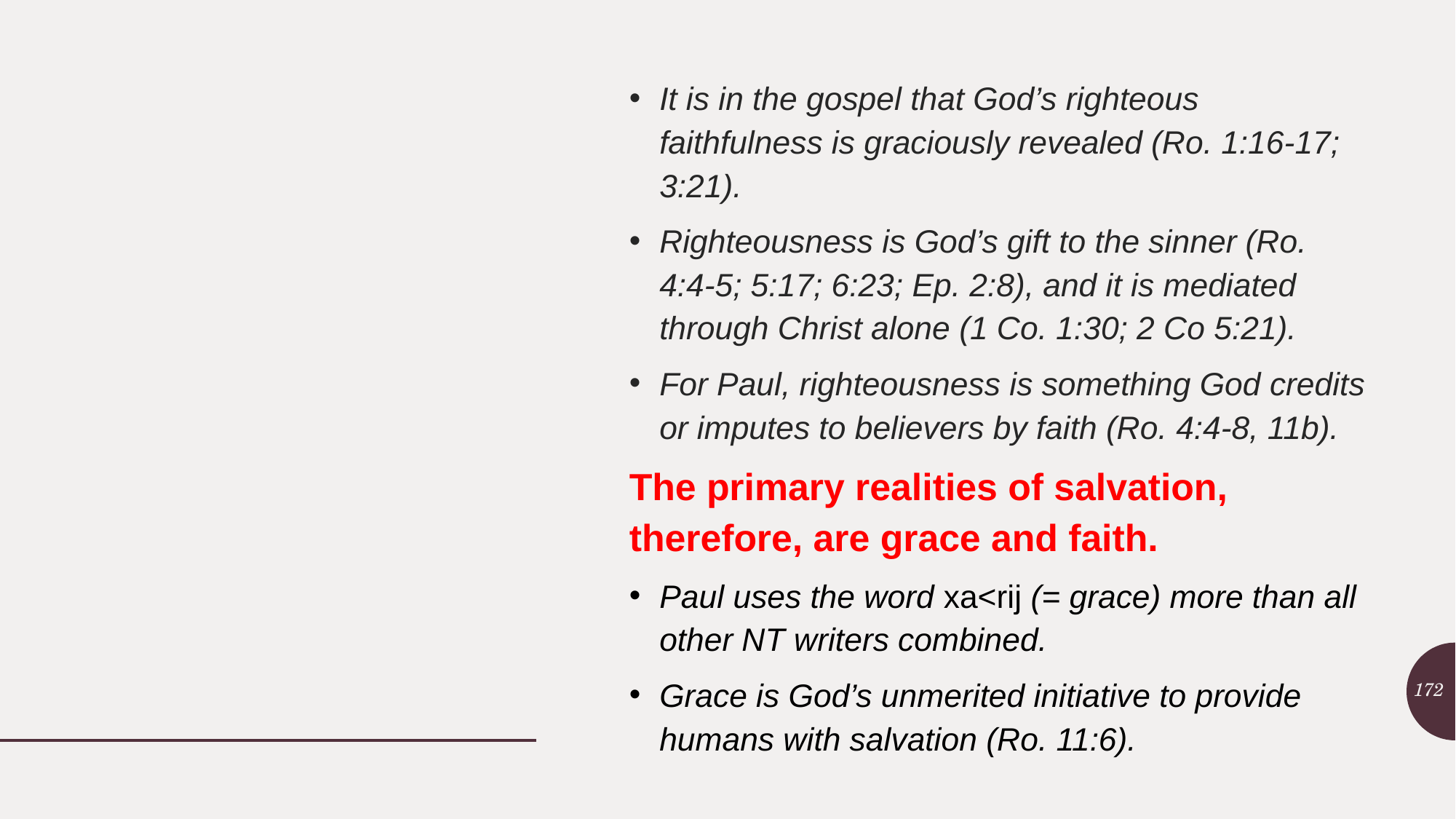

It is in the gospel that God’s righteous faithfulness is graciously revealed (Ro. 1:16-17; 3:21).
Righteousness is God’s gift to the sinner (Ro. 4:4-5; 5:17; 6:23; Ep. 2:8), and it is mediated through Christ alone (1 Co. 1:30; 2 Co 5:21).
For Paul, righteousness is something God credits or imputes to believers by faith (Ro. 4:4-8, 11b).
The primary realities of salvation, therefore, are grace and faith.
Paul uses the word xa<rij (= grace) more than all other NT writers combined.
Grace is God’s unmerited initiative to provide humans with salvation (Ro. 11:6).
172